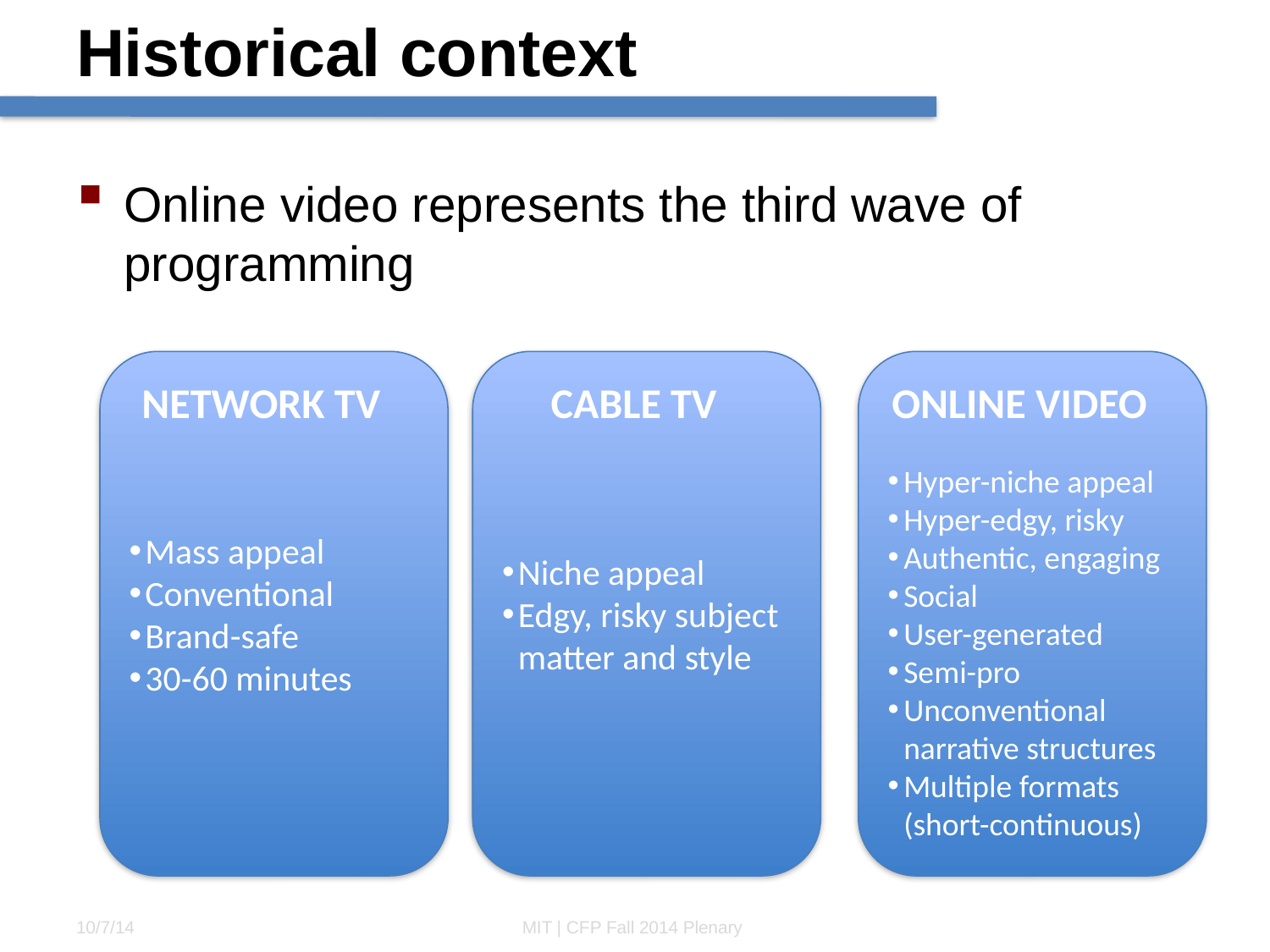

# Historical context
Online video represents the third wave of programming

Mass appeal
Conventional
Brand-safe
30-60 minutes

Niche appeal
Edgy, risky subject matter and style

Hyper-niche appeal
Hyper-edgy, risky
Authentic, engaging
Social
User-generated
Semi-pro
Unconventional narrative structures
Multiple formats (short-continuous)

NETWORK TV
CABLE TV
ONLINE VIDEO
10/7/14
MIT | CFP Fall 2014 Plenary